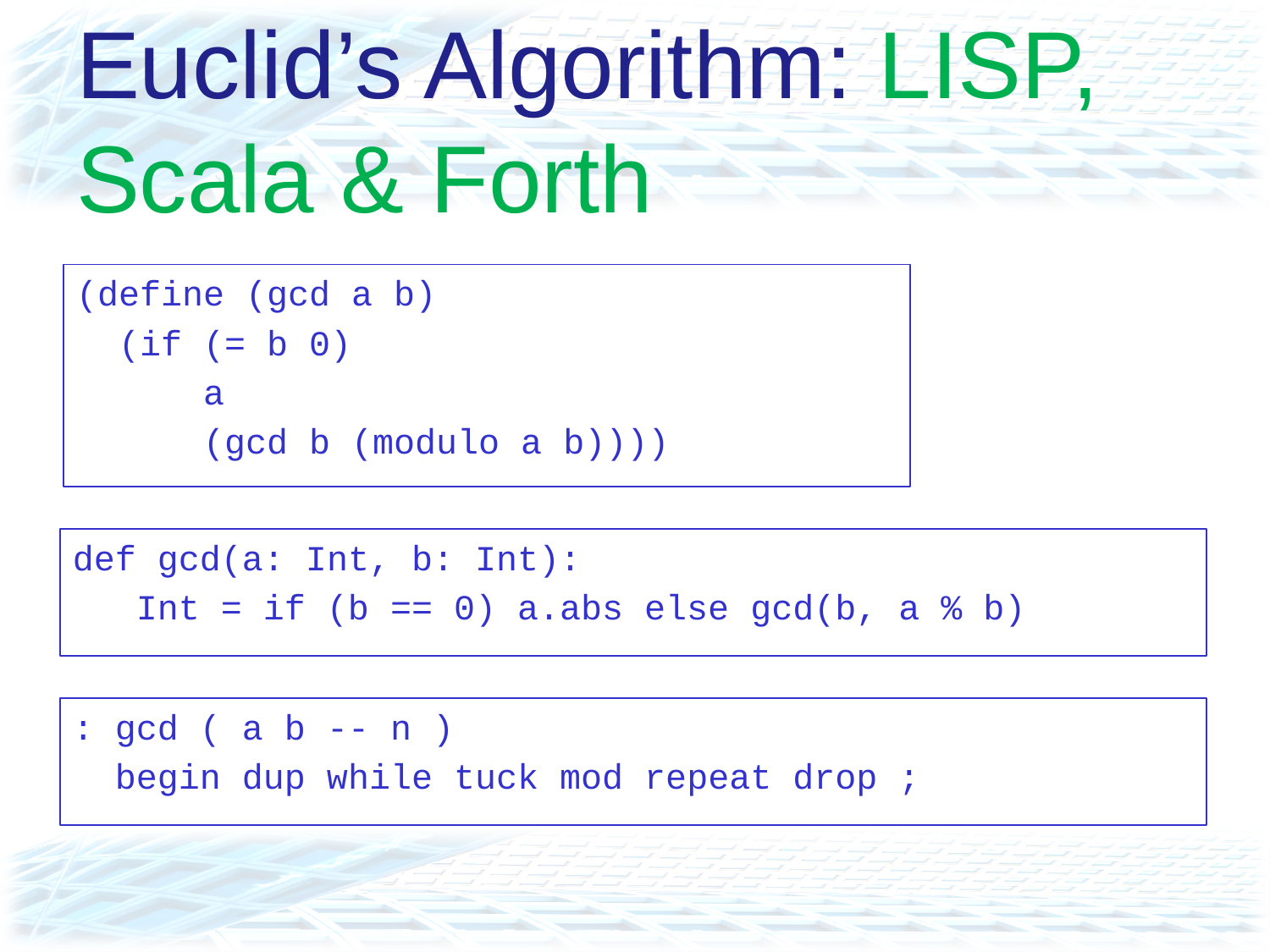

# Euclid’s Algorithm: LISP, Scala & Forth
(define (gcd a b)
  (if (= b 0)
      a
      (gcd b (modulo a b))))
def gcd(a: Int, b: Int):
   Int = if (b == 0) a.abs else gcd(b, a % b)
: gcd ( a b -- n )
  begin dup while tuck mod repeat drop ;